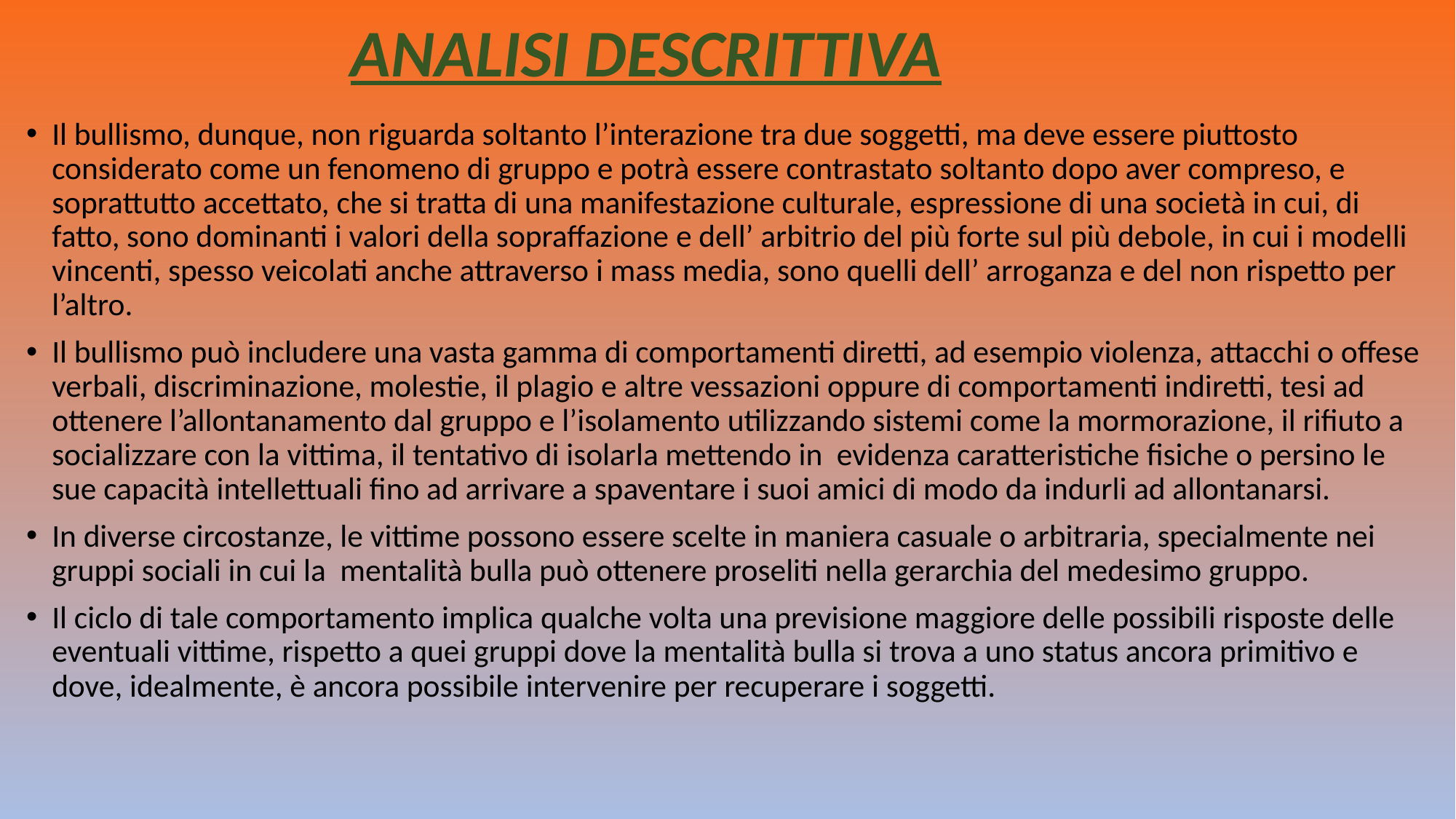

# ANALISI DESCRITTIVA
Il bullismo, dunque, non riguarda soltanto l’interazione tra due soggetti, ma deve essere piuttosto considerato come un fenomeno di gruppo e potrà essere contrastato soltanto dopo aver compreso, e soprattutto accettato, che si tratta di una manifestazione culturale, espressione di una società in cui, di fatto, sono dominanti i valori della sopraffazione e dell’ arbitrio del più forte sul più debole, in cui i modelli vincenti, spesso veicolati anche attraverso i mass media, sono quelli dell’ arroganza e del non rispetto per l’altro.
Il bullismo può includere una vasta gamma di comportamenti diretti, ad esempio violenza, attacchi o offese verbali, discriminazione, molestie, il plagio e altre vessazioni oppure di comportamenti indiretti, tesi ad ottenere l’allontanamento dal gruppo e l’isolamento utilizzando sistemi come la mormorazione, il rifiuto a socializzare con la vittima, il tentativo di isolarla mettendo in  evidenza caratteristiche fisiche o persino le sue capacità intellettuali fino ad arrivare a spaventare i suoi amici di modo da indurli ad allontanarsi.
In diverse circostanze, le vittime possono essere scelte in maniera casuale o arbitraria, specialmente nei gruppi sociali in cui la  mentalità bulla può ottenere proseliti nella gerarchia del medesimo gruppo.
Il ciclo di tale comportamento implica qualche volta una previsione maggiore delle possibili risposte delle eventuali vittime, rispetto a quei gruppi dove la mentalità bulla si trova a uno status ancora primitivo e dove, idealmente, è ancora possibile intervenire per recuperare i soggetti.